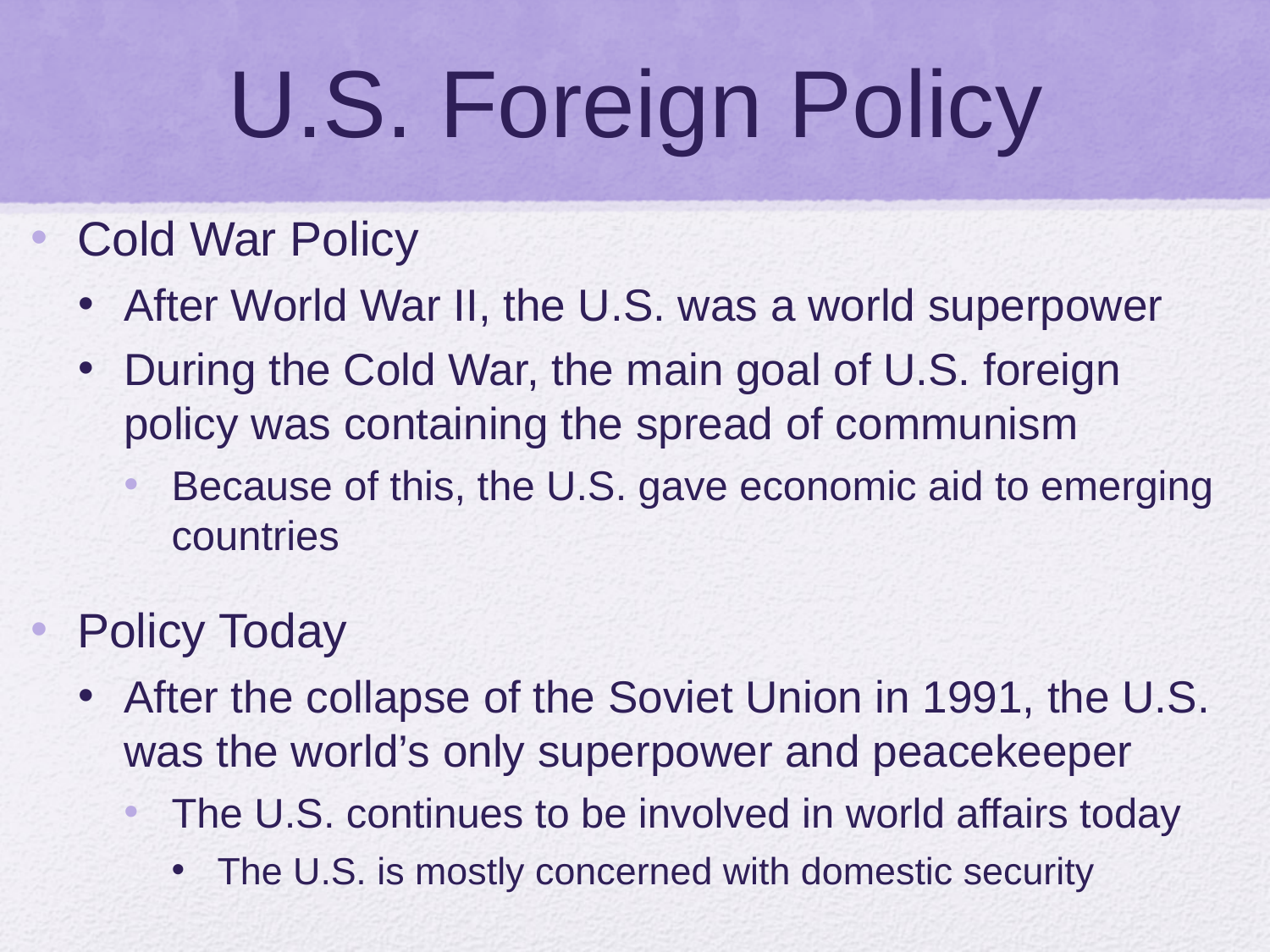

# U.S. Foreign Policy
Cold War Policy
After World War II, the U.S. was a world superpower
During the Cold War, the main goal of U.S. foreign policy was containing the spread of communism
Because of this, the U.S. gave economic aid to emerging countries
Policy Today
After the collapse of the Soviet Union in 1991, the U.S. was the world’s only superpower and peacekeeper
The U.S. continues to be involved in world affairs today
The U.S. is mostly concerned with domestic security